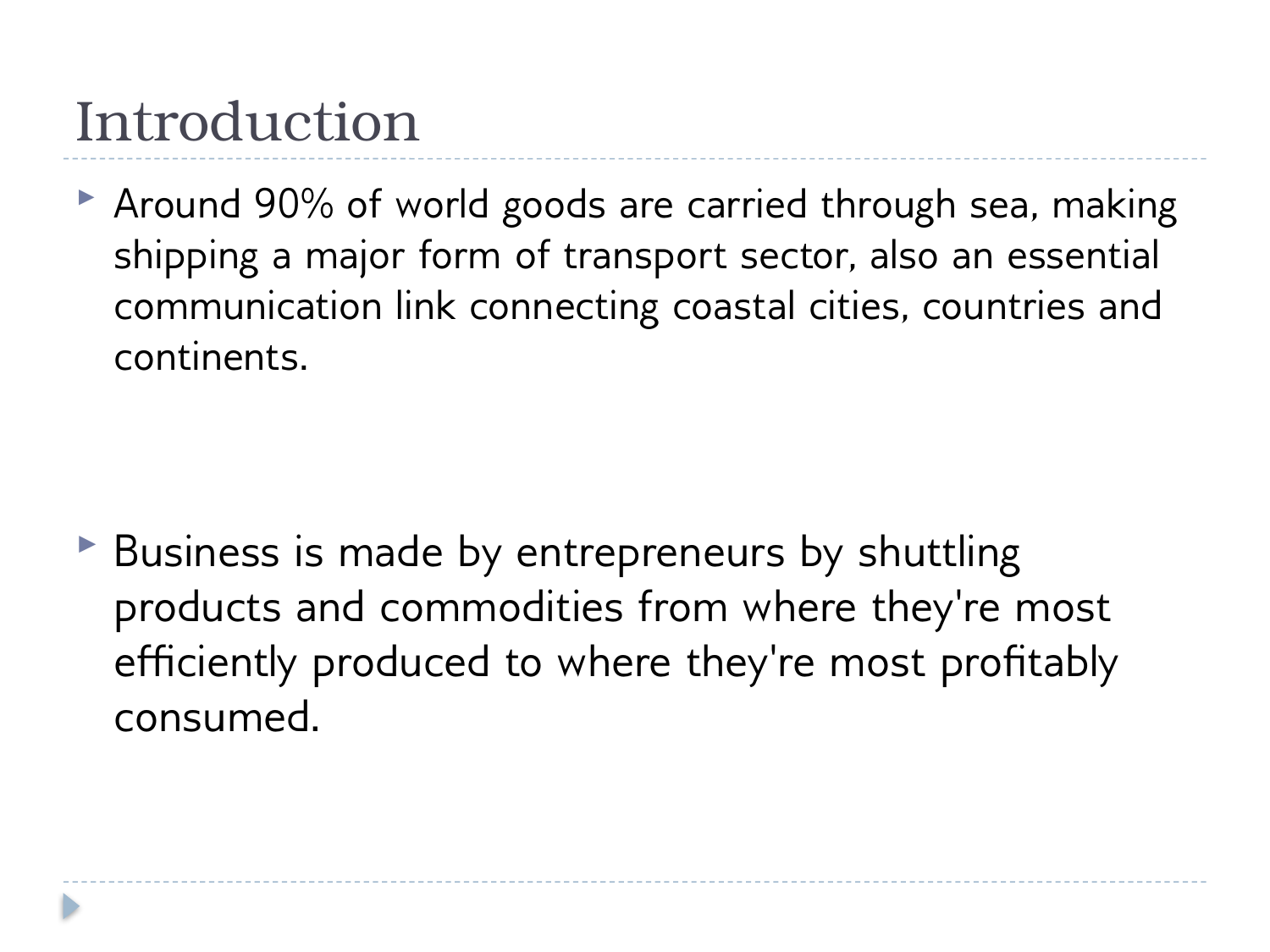

# Introduction
Around 90% of world goods are carried through sea, making shipping a major form of transport sector, also an essential communication link connecting coastal cities, countries and continents.

Business is made by entrepreneurs by shuttling products and commodities from where they're most efficiently produced to where they're most profitably consumed.